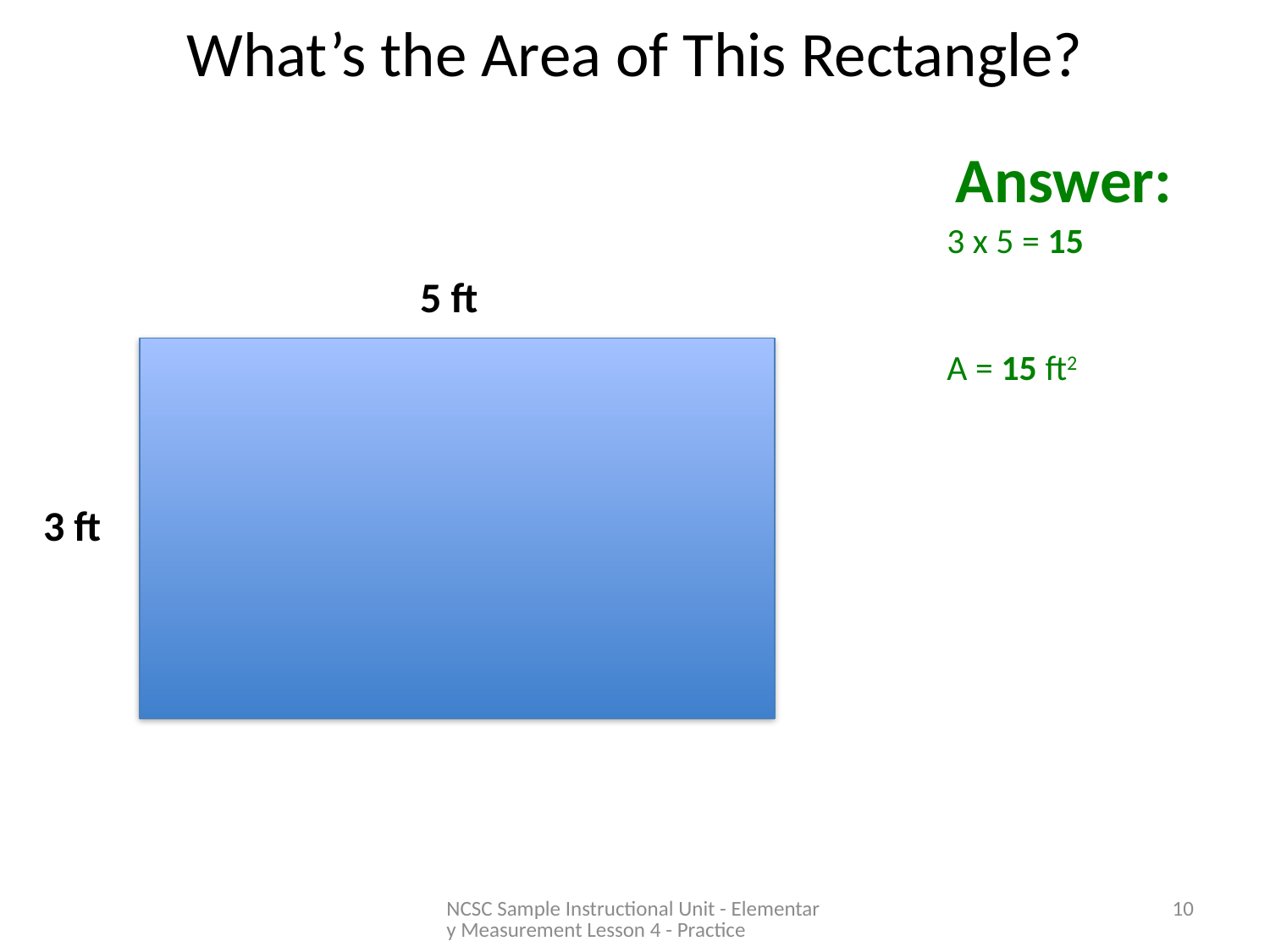

# What’s the Area of This Rectangle?
Answer:
3 x 5 = 15

A = 15 ft2

5 ft

3 ft
NCSC Sample Instructional Unit - Elementary Measurement Lesson 4 - Practice
10